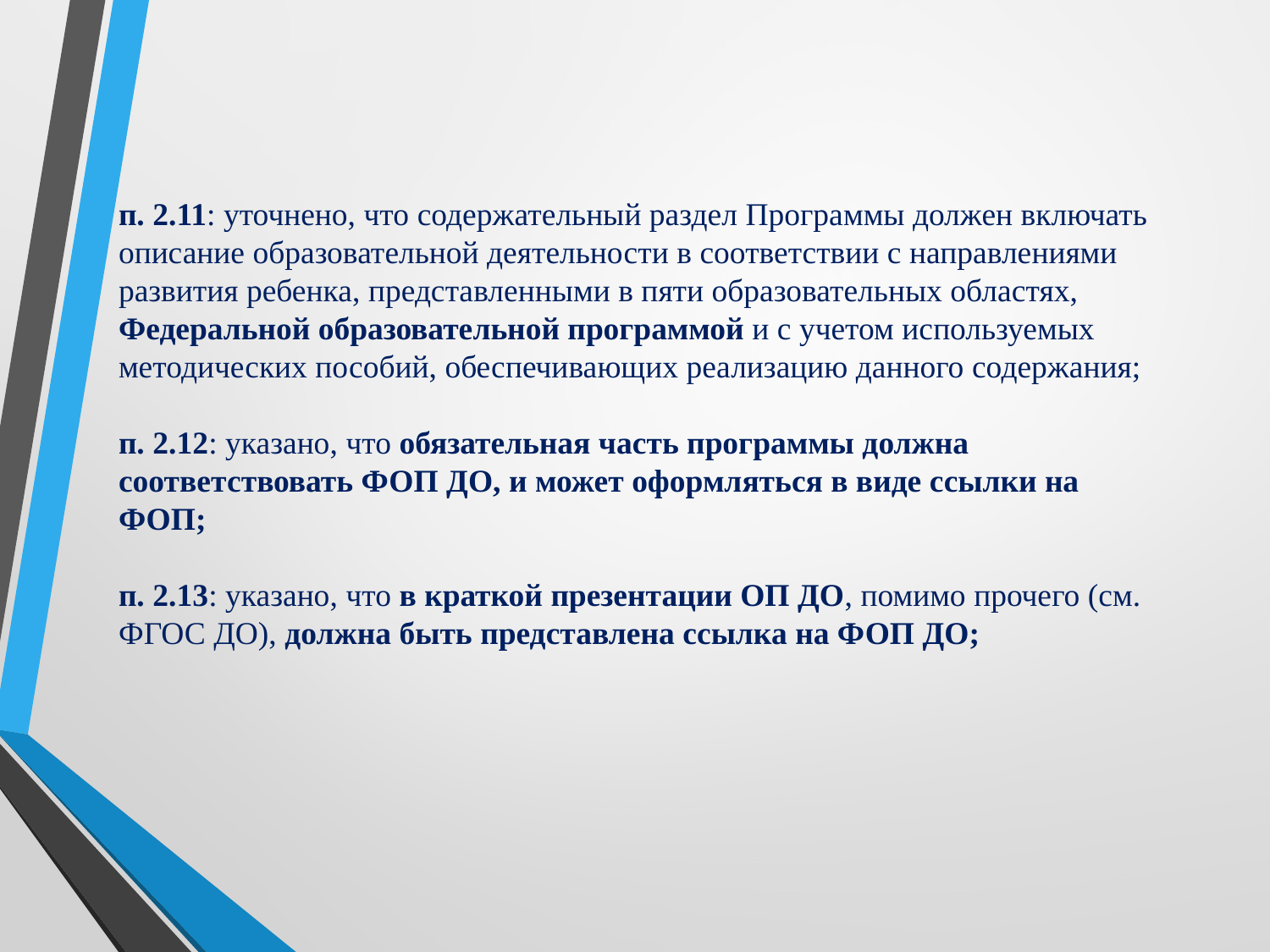

# п. 2.11: уточнено, что содержательный раздел Программы должен включать описание образовательной деятельности в соответствии с направлениями развития ребенка, представленными в пяти образовательных областях, Федеральной образовательной программой и с учетом используемых методических пособий, обеспечивающих реализацию данного содержания; п. 2.12: указано, что обязательная часть программы должна соответствовать ФОП ДО, и может оформляться в виде ссылки на ФОП; п. 2.13: указано, что в краткой презентации ОП ДО, помимо прочего (см. ФГОС ДО), должна быть представлена ссылка на ФОП ДО;